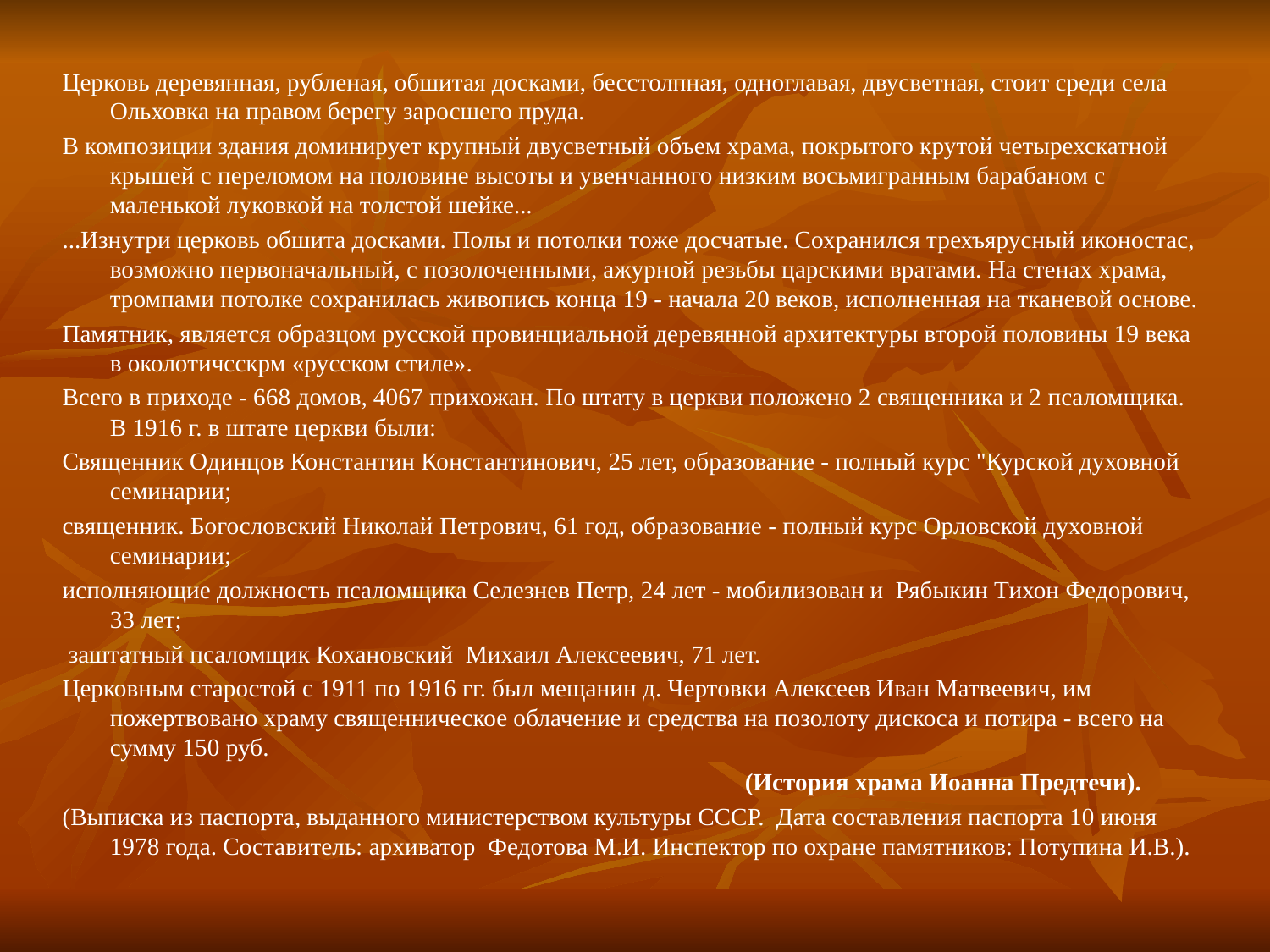

Церковь деревянная, рубленая, обшитая досками, бесстолпная, одноглавая, двусветная, стоит среди села Ольховка на правом берегу заросшего пруда.
В композиции здания доминирует крупный двусветный объем храма, покрытого крутой четырехскатной крышей с переломом на половине высоты и увенчанного низким восьмигранным барабаном с маленькой луковкой на толстой шейке...
...Изнутри церковь обшита досками. Полы и потолки тоже досчатые. Сохранился трехъярусный иконостас, возможно первоначальный, с позолоченными, ажурной резьбы царскими вратами. На стенах храма, тромпами потолке сохранилась живопись конца 19 - начала 20 веков, исполненная на тканевой основе.
Памятник, является образцом русской провинциальной деревянной архитектуры второй половины 19 века в околотичсскрм «русском стиле».
Всего в приходе - 668 домов, 4067 прихожан. По штату в церкви положено 2 священника и 2 псаломщика.  В 1916 г. в штате церкви были:
Священник Одинцов Константин Константинович, 25 лет, образование - полный курс "Курской духовной семинарии;
священник. Богословский Николай Петрович, 61 год, образование - полный курс Орловской духовной семинарии;
исполняющие должность псаломщика Селезнев Петр, 24 лет - мобилизован и  Рябыкин Тихон Федорович, 33 лет;
 заштатный псаломщик Кохановский  Михаил Алексеевич, 71 лет.
Церковным старостой с 1911 по 1916 гг. был мещанин д. Чертовки Алексеев Иван Матвеевич, им пожертвовано храму священническое облачение и средства на позолоту дискоса и потира - всего на сумму 150 руб.
						(История храма Иоанна Предтечи).
(Выписка из паспорта, выданного министерством культуры СССР.  Дата составления паспорта 10 июня 1978 года. Составитель: архиватор  Федотова М.И. Инспектор по охране памятников: Потупина И.В.).